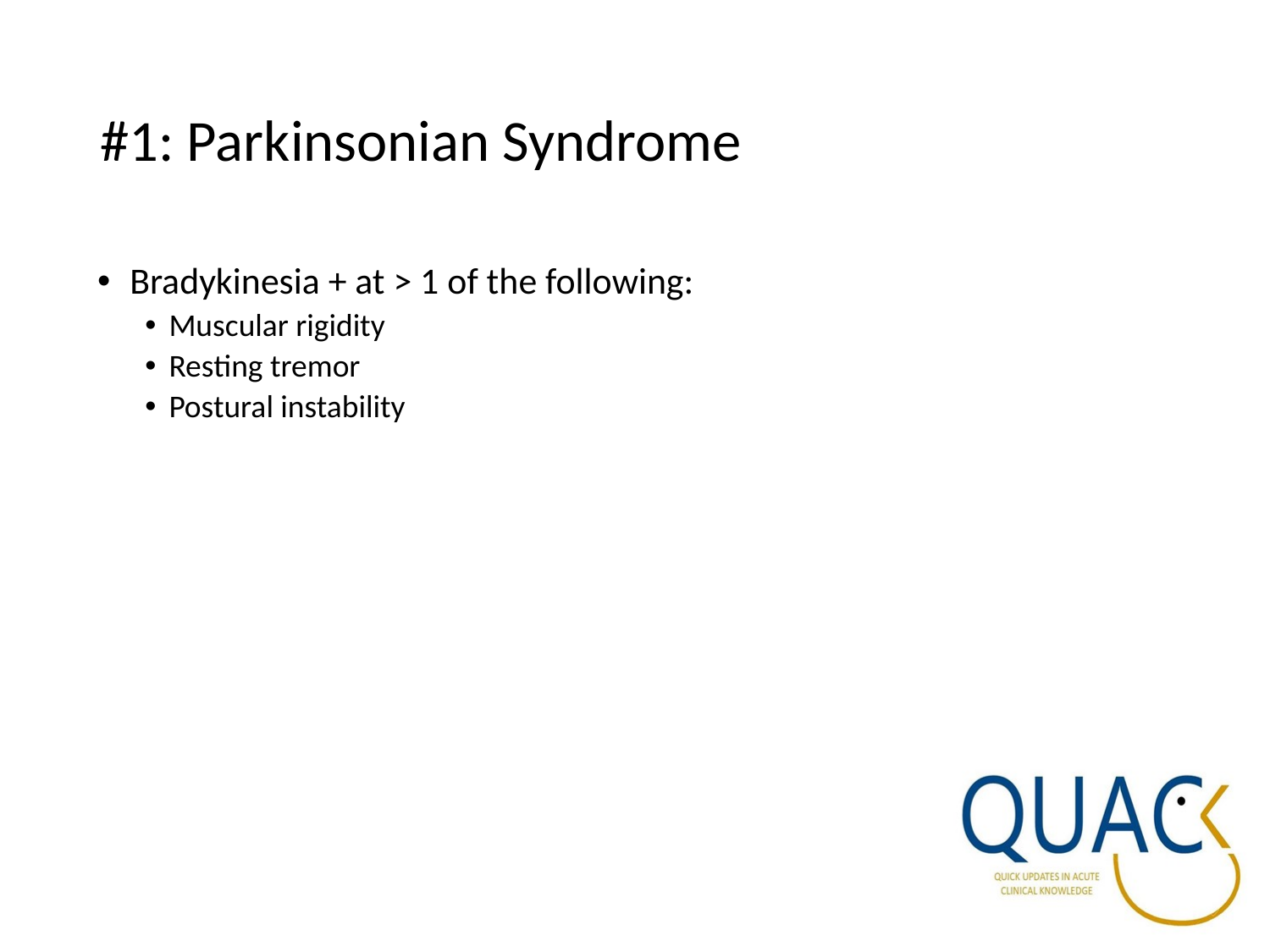

# #1: Parkinsonian Syndrome
 Bradykinesia + at > 1 of the following:
Muscular rigidity
Resting tremor
Postural instability